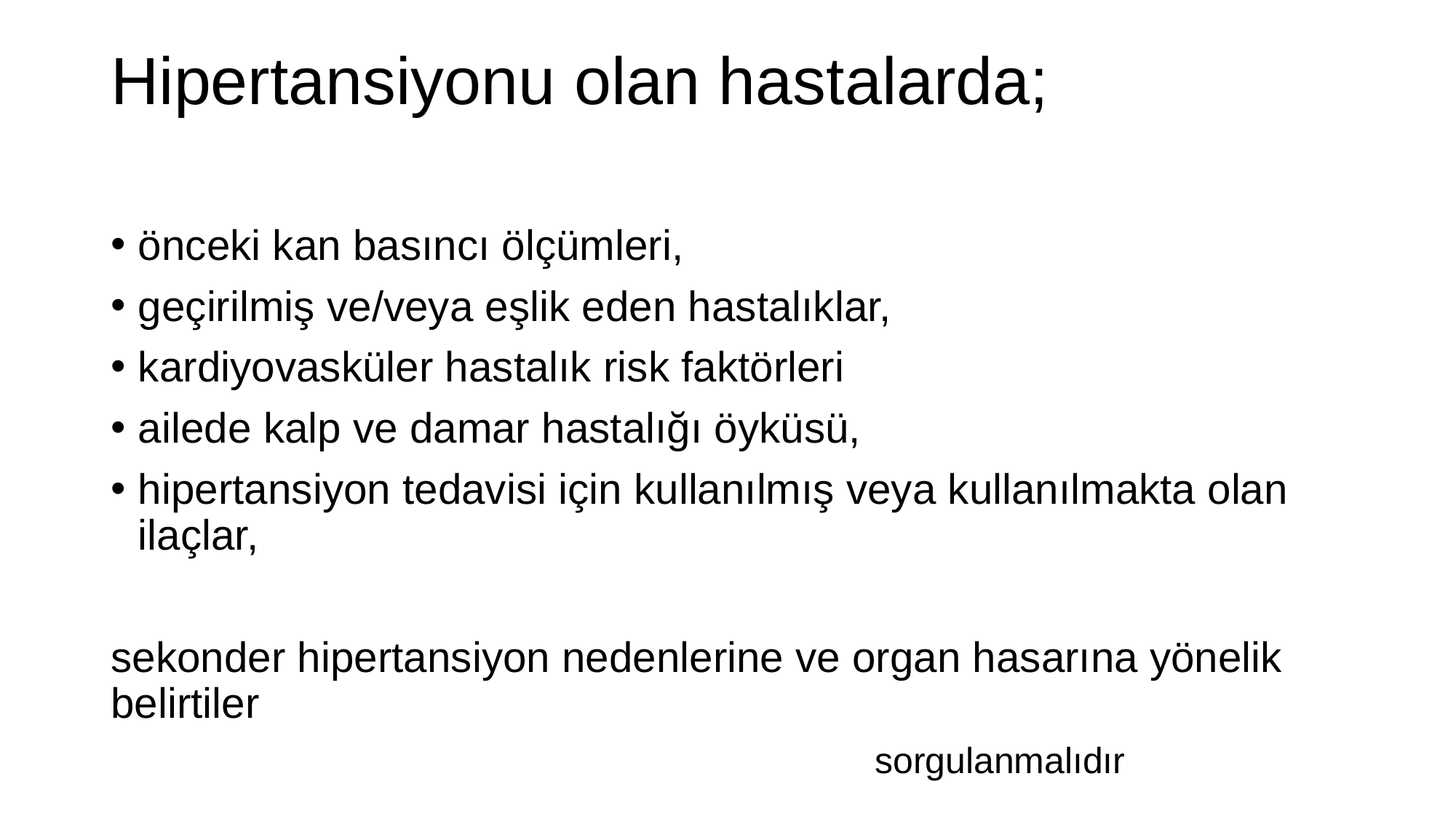

# Hipertansiyonu olan hastalarda;
önceki kan basıncı ölçümleri,
geçirilmiş ve/veya eşlik eden hastalıklar,
kardiyovasküler hastalık risk faktörleri
ailede kalp ve damar hastalığı öyküsü,
hipertansiyon tedavisi için kullanılmış veya kullanılmakta olan ilaçlar,

sekonder hipertansiyon nedenlerine ve organ hasarına yönelik belirtiler
							sorgulanmalıdır